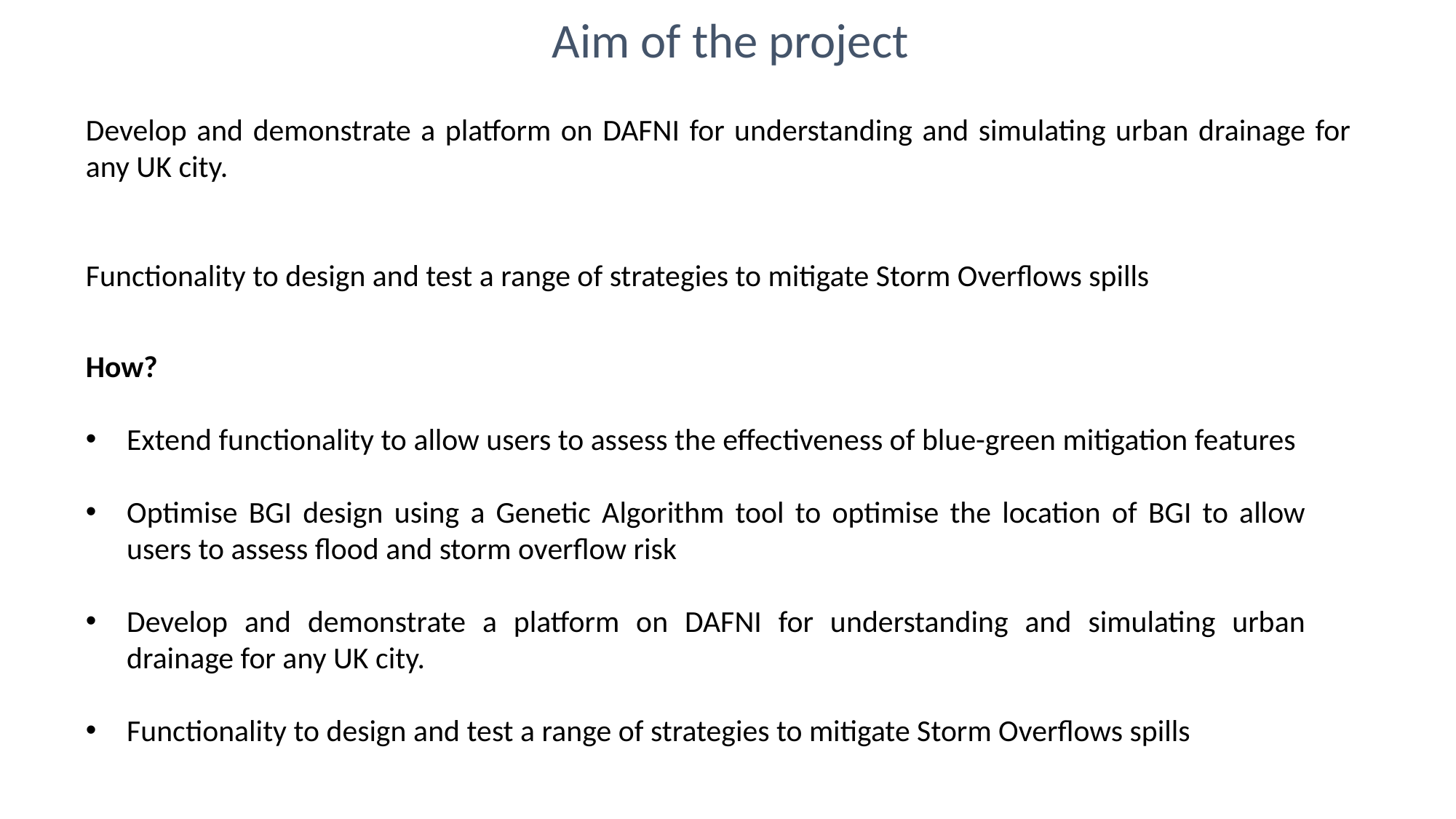

Aim of the project
Develop and demonstrate a platform on DAFNI for understanding and simulating urban drainage for any UK city.

Functionality to design and test a range of strategies to mitigate Storm Overflows spills
How?

Extend functionality to allow users to assess the effectiveness of blue-green mitigation features

Optimise BGI design using a Genetic Algorithm tool to optimise the location of BGI to allow users to assess flood and storm overflow risk

Develop and demonstrate a platform on DAFNI for understanding and simulating urban drainage for any UK city.

Functionality to design and test a range of strategies to mitigate Storm Overflows spills